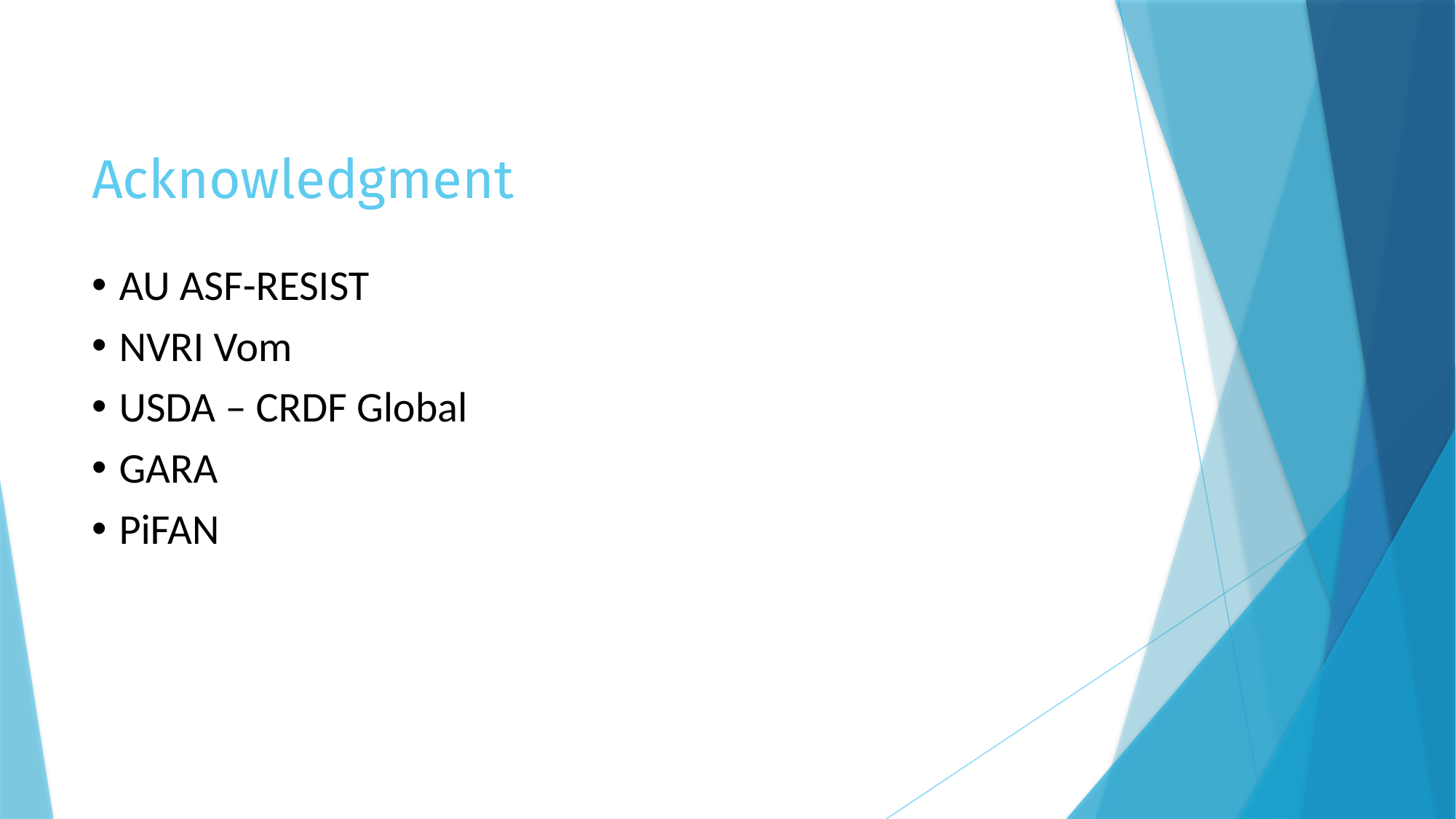

# Acknowledgment
AU ASF-RESIST
NVRI Vom
USDA – CRDF Global
GARA
PiFAN